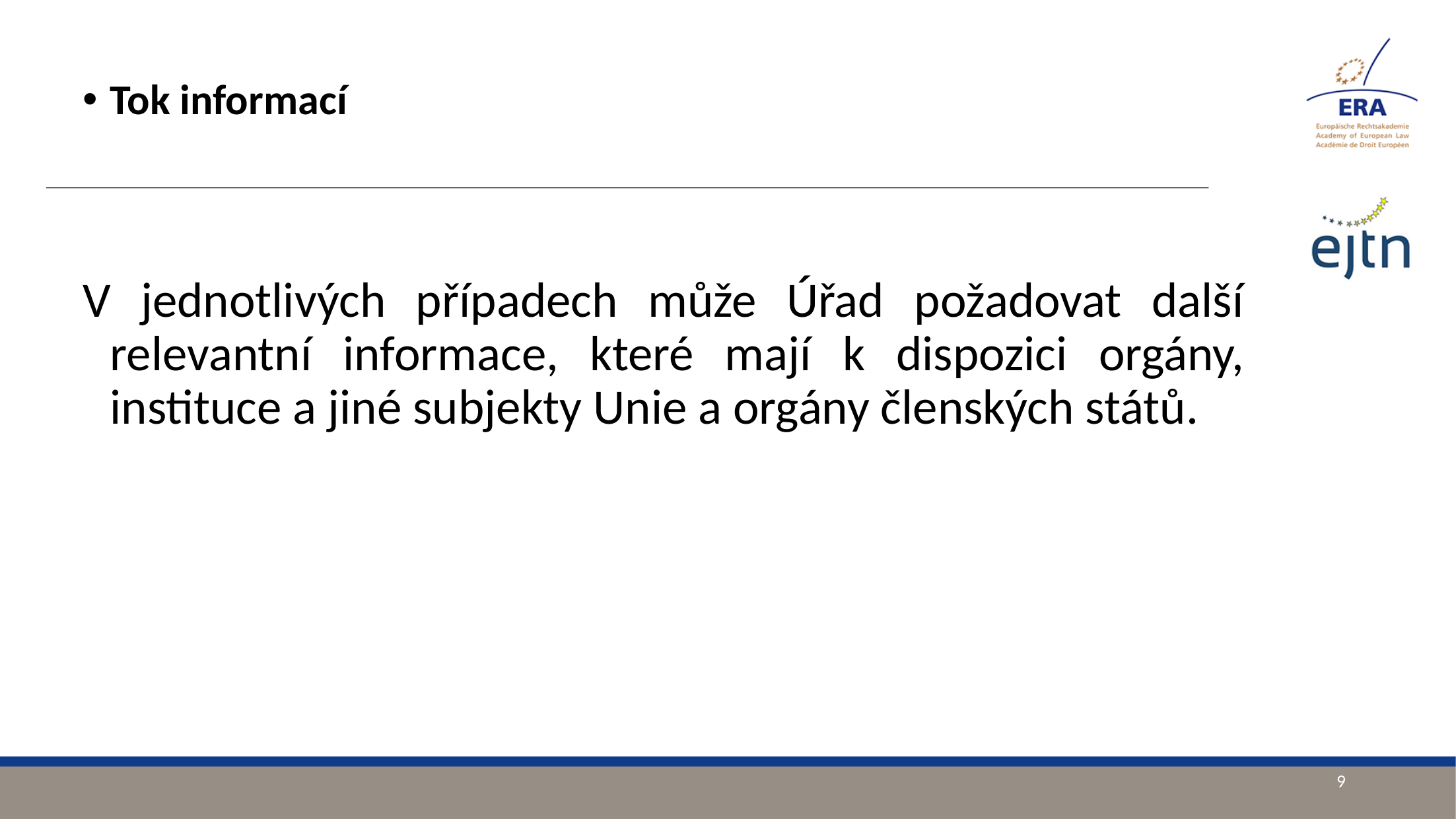

Tok informací
V jednotlivých případech může Úřad požadovat další relevantní informace, které mají k dispozici orgány, instituce a jiné subjekty Unie a orgány členských států.
9